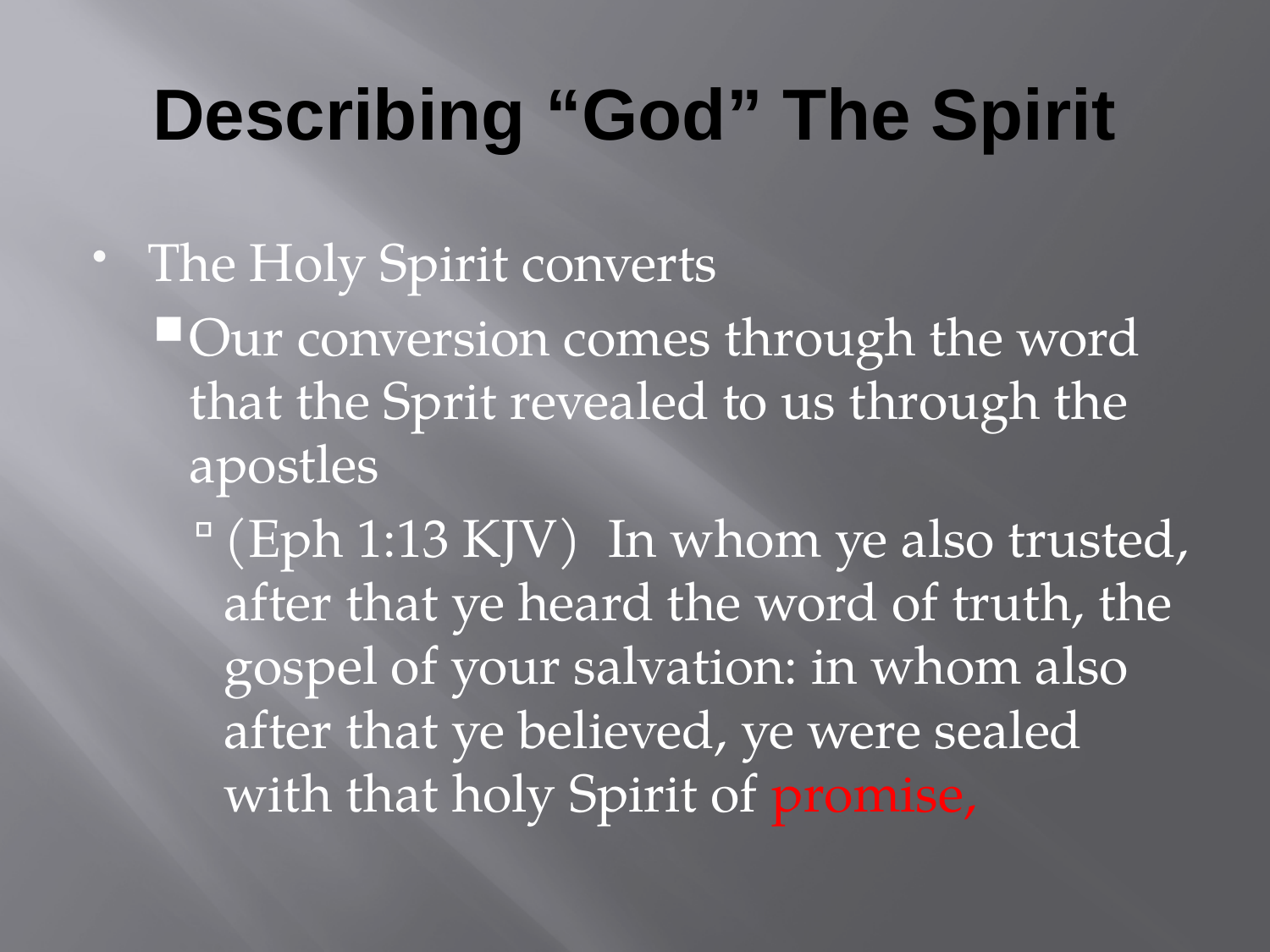

# Describing “God” The Spirit
The Holy Spirit converts
Our conversion comes through the word that the Sprit revealed to us through the apostles
(Eph 1:13 KJV)  In whom ye also trusted, after that ye heard the word of truth, the gospel of your salvation: in whom also after that ye believed, ye were sealed with that holy Spirit of promise,